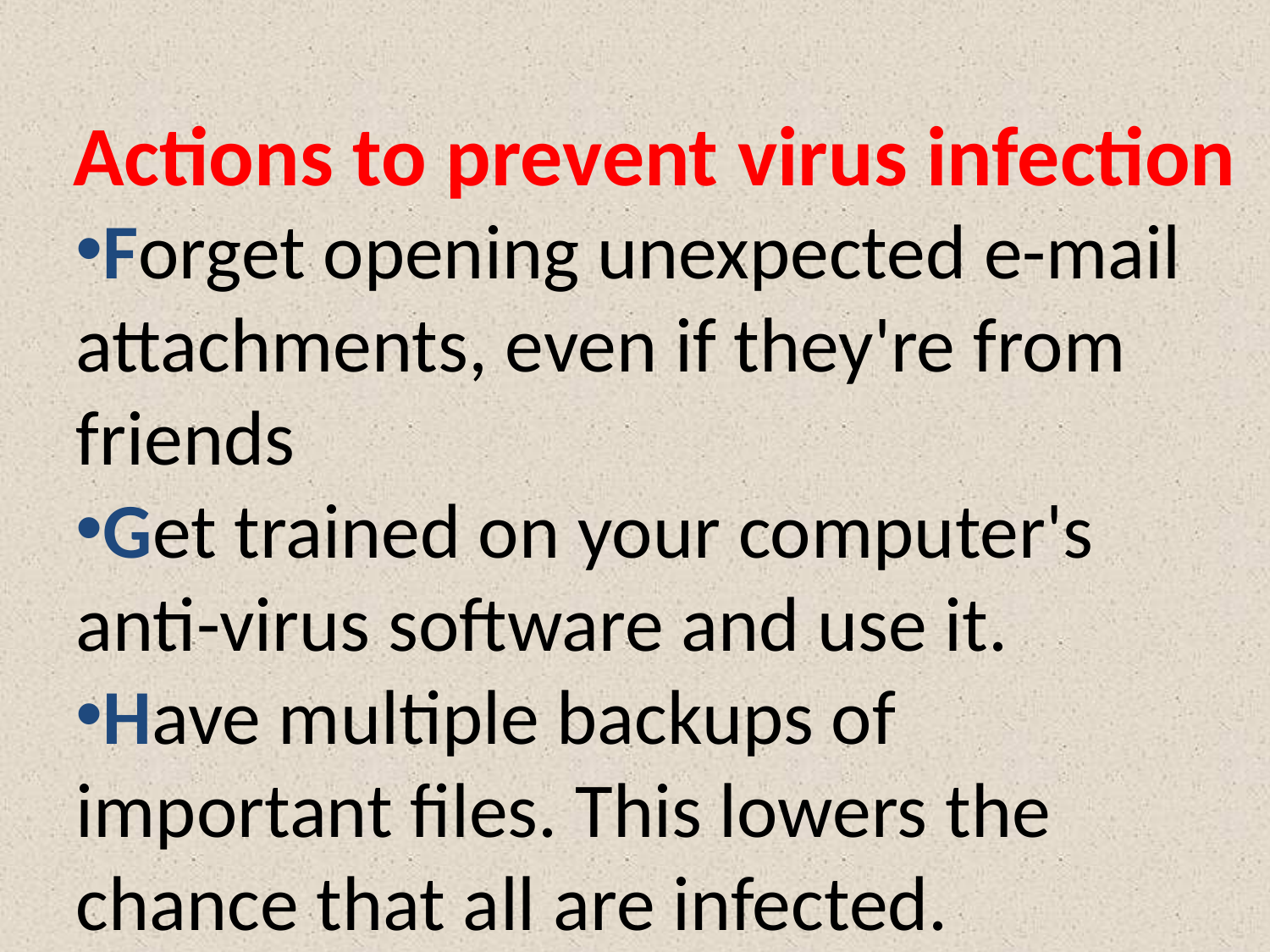

Actions to prevent virus infection
Forget opening unexpected e-mail attachments, even if they're from friends
Get trained on your computer's anti-virus software and use it.
Have multiple backups of important files. This lowers the chance that all are infected.